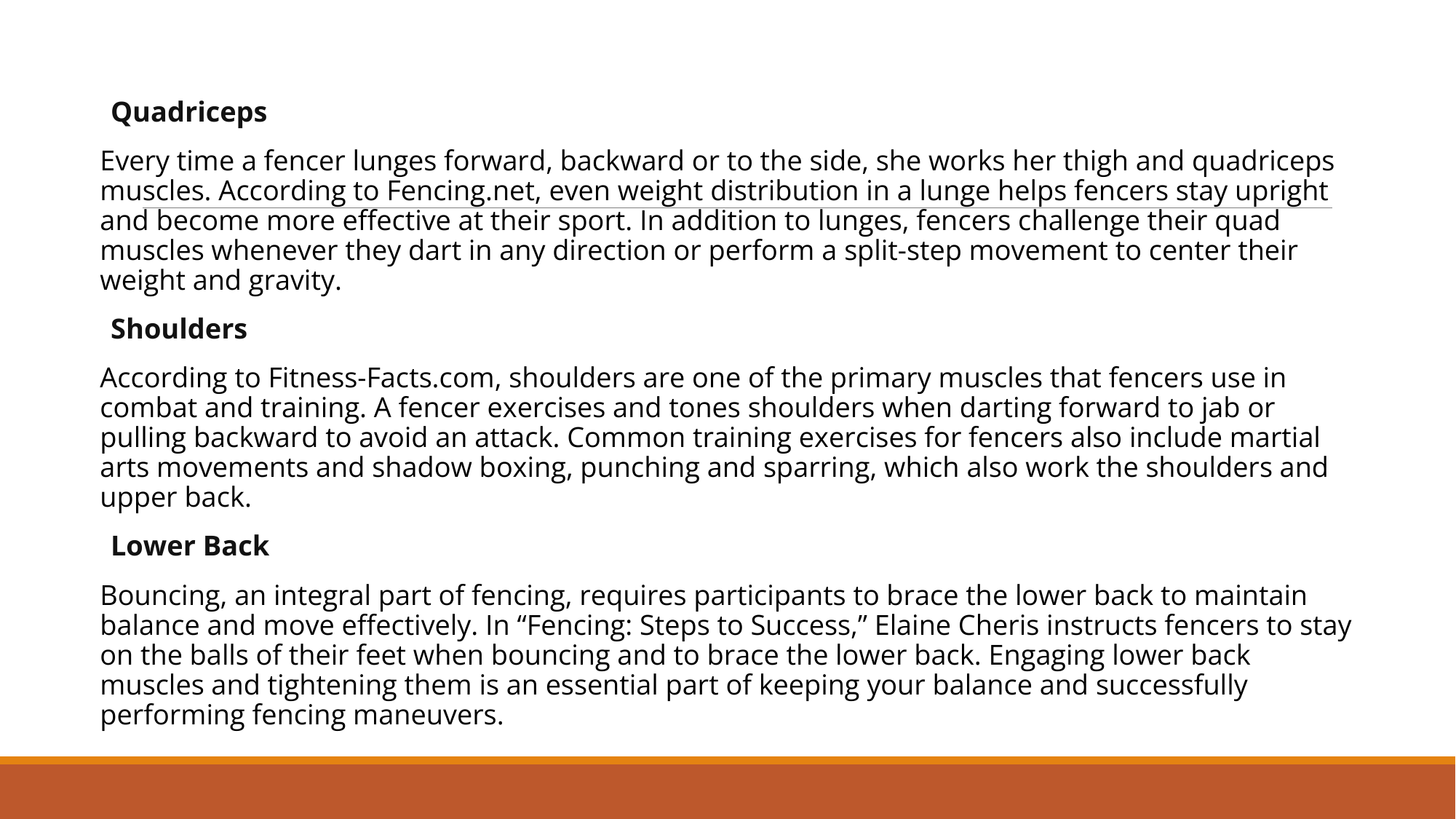

Quadriceps
Every time a fencer lunges forward, backward or to the side, she works her thigh and quadriceps muscles. According to Fencing.net, even weight distribution in a lunge helps fencers stay upright and become more effective at their sport. In addition to lunges, fencers challenge their quad muscles whenever they dart in any direction or perform a split-step movement to center their weight and gravity.
Shoulders
According to Fitness-Facts.com, shoulders are one of the primary muscles that fencers use in combat and training. A fencer exercises and tones shoulders when darting forward to jab or pulling backward to avoid an attack. Common training exercises for fencers also include martial arts movements and shadow boxing, punching and sparring, which also work the shoulders and upper back.
Lower Back
Bouncing, an integral part of fencing, requires participants to brace the lower back to maintain balance and move effectively. In “Fencing: Steps to Success,” Elaine Cheris instructs fencers to stay on the balls of their feet when bouncing and to brace the lower back. Engaging lower back muscles and tightening them is an essential part of keeping your balance and successfully performing fencing maneuvers.